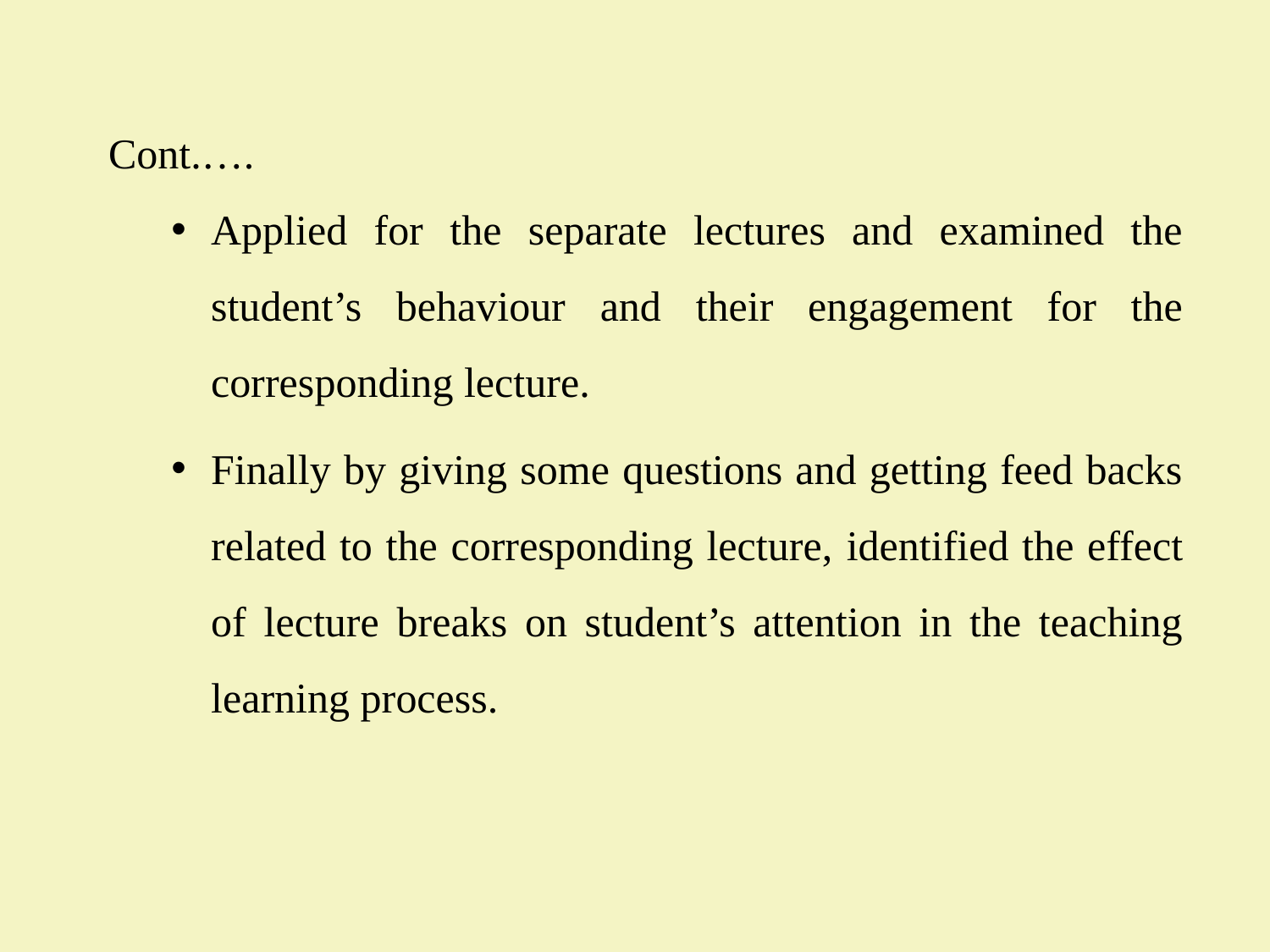

Cont.….
Applied for the separate lectures and examined the student’s behaviour and their engagement for the corresponding lecture.
Finally by giving some questions and getting feed backs related to the corresponding lecture, identified the effect of lecture breaks on student’s attention in the teaching learning process.